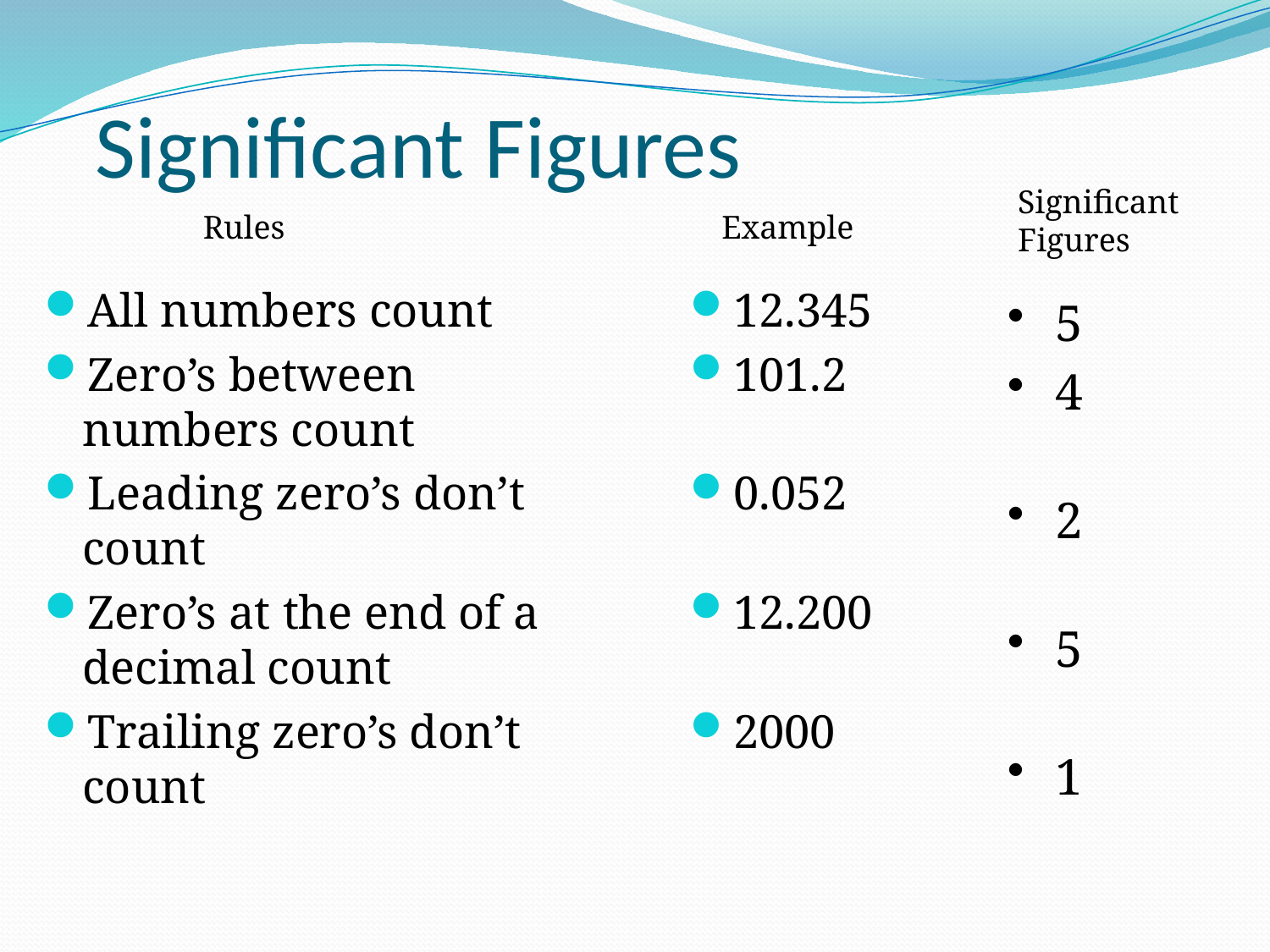

# Significant Figures
Significant Figures
Rules
Example
All numbers count
Zero’s between numbers count
Leading zero’s don’t count
Zero’s at the end of a decimal count
Trailing zero’s don’t count
12.345
101.2
0.052
12.200
2000
5
4
2
5
1